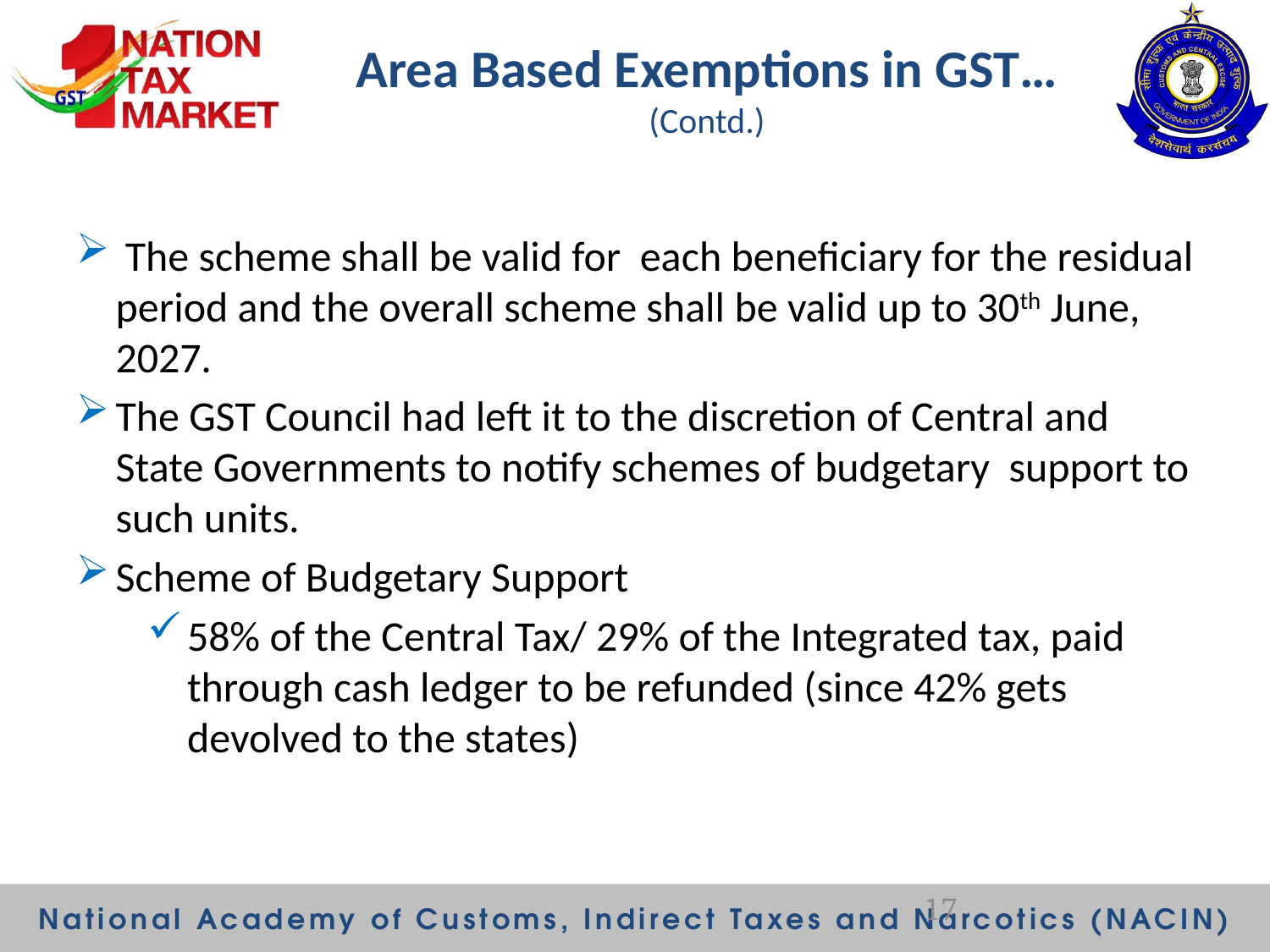

# Area Based Exemptions in GST… (Contd.)
 The scheme shall be valid for  each beneficiary for the residual period and the overall scheme shall be valid up to 30th June, 2027.
The GST Council had left it to the discretion of Central and State Governments to notify schemes of budgetary  support to such units.
Scheme of Budgetary Support
58% of the Central Tax/ 29% of the Integrated tax, paid through cash ledger to be refunded (since 42% gets devolved to the states)
17
National Academy of Customs, Indirect Taxes and Narcotics (NACIN)